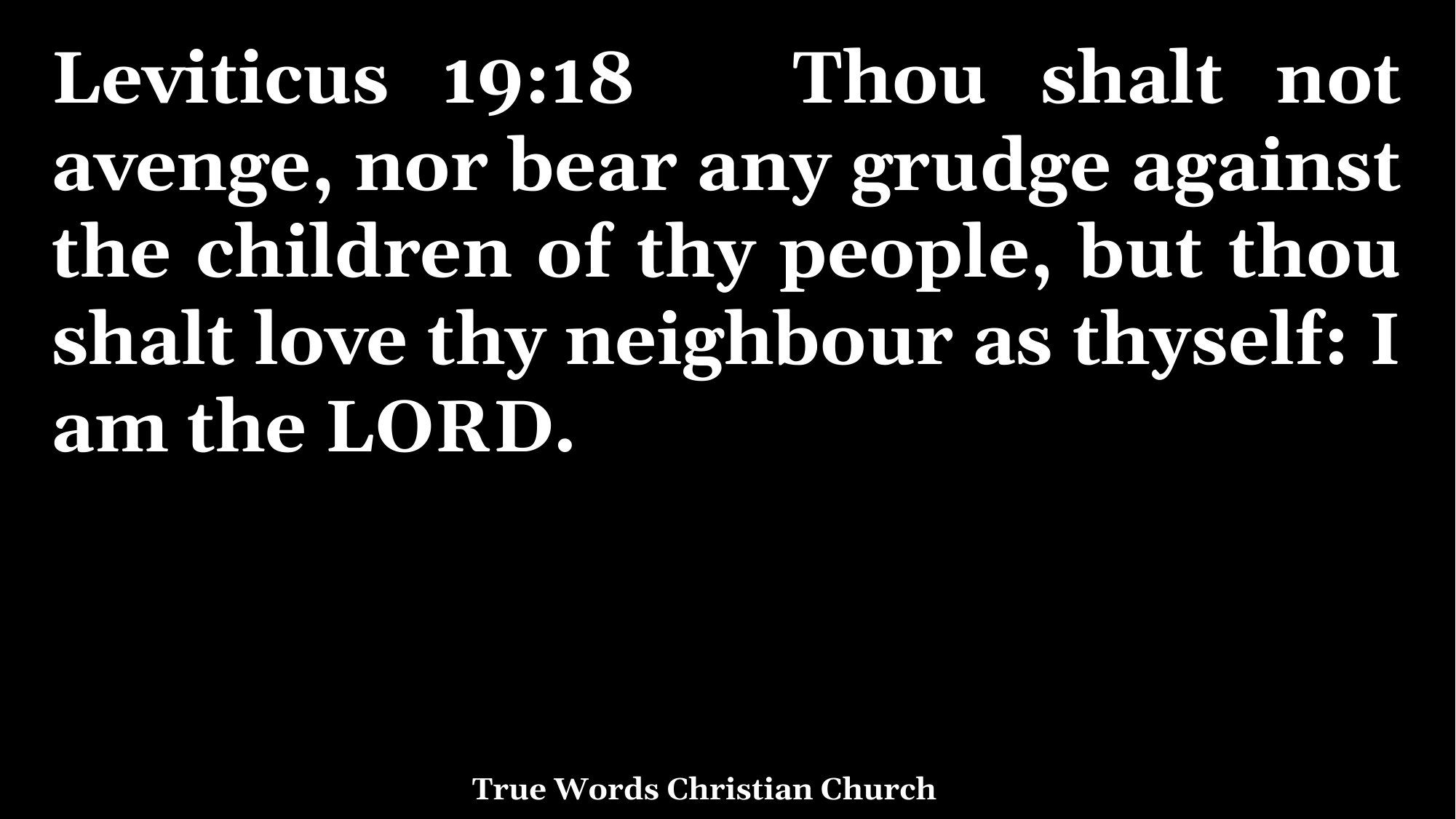

Leviticus 19:18   Thou shalt not avenge, nor bear any grudge against the children of thy people, but thou shalt love thy neighbour as thyself: I am the LORD.
True Words Christian Church